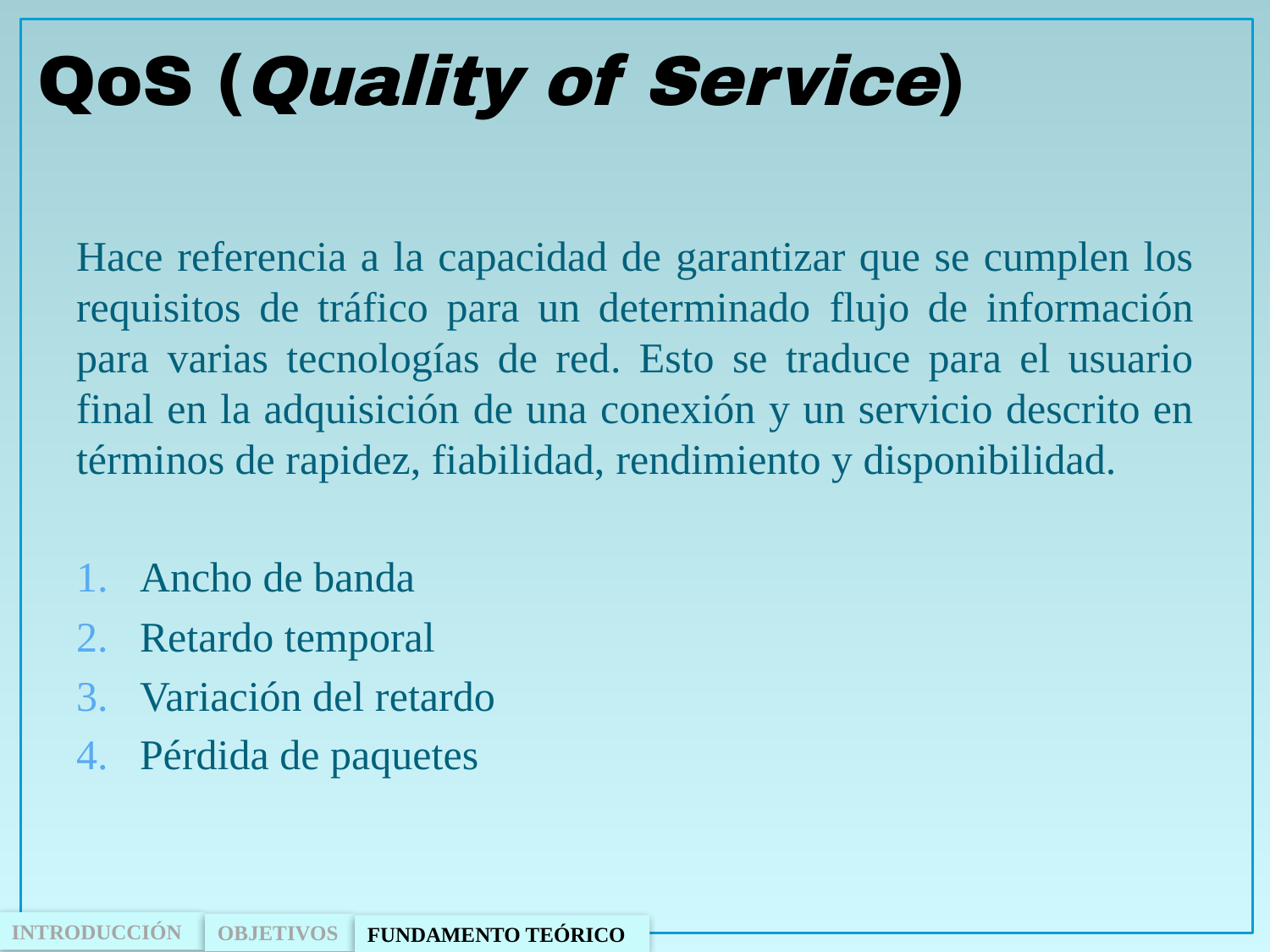

# QoS (Quality of Service)
Hace referencia a la capacidad de garantizar que se cumplen los requisitos de tráfico para un determinado flujo de información para varias tecnologías de red. Esto se traduce para el usuario final en la adquisición de una conexión y un servicio descrito en términos de rapidez, fiabilidad, rendimiento y disponibilidad.

Ancho de banda
Retardo temporal
Variación del retardo
Pérdida de paquetes

INTRODUCCIÓN
OBJETIVOS
FUNDAMENTO TEÓRICO